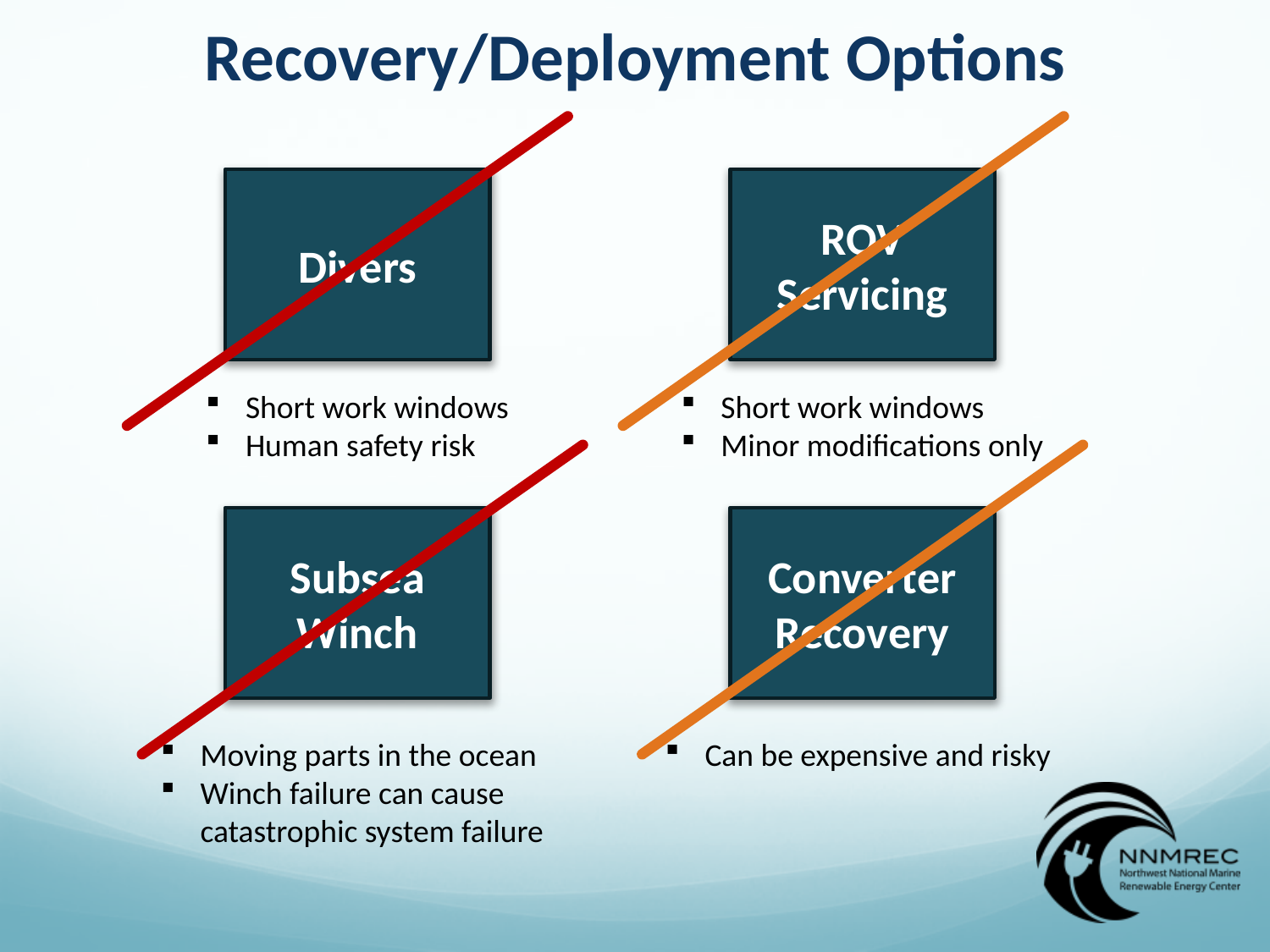

Recovery/Deployment Options
Divers
ROV Servicing
Short work windows
Human safety risk
Short work windows
Minor modifications only
Subsea Winch
Converter Recovery
Moving parts in the ocean
Winch failure can cause catastrophic system failure
Can be expensive and risky